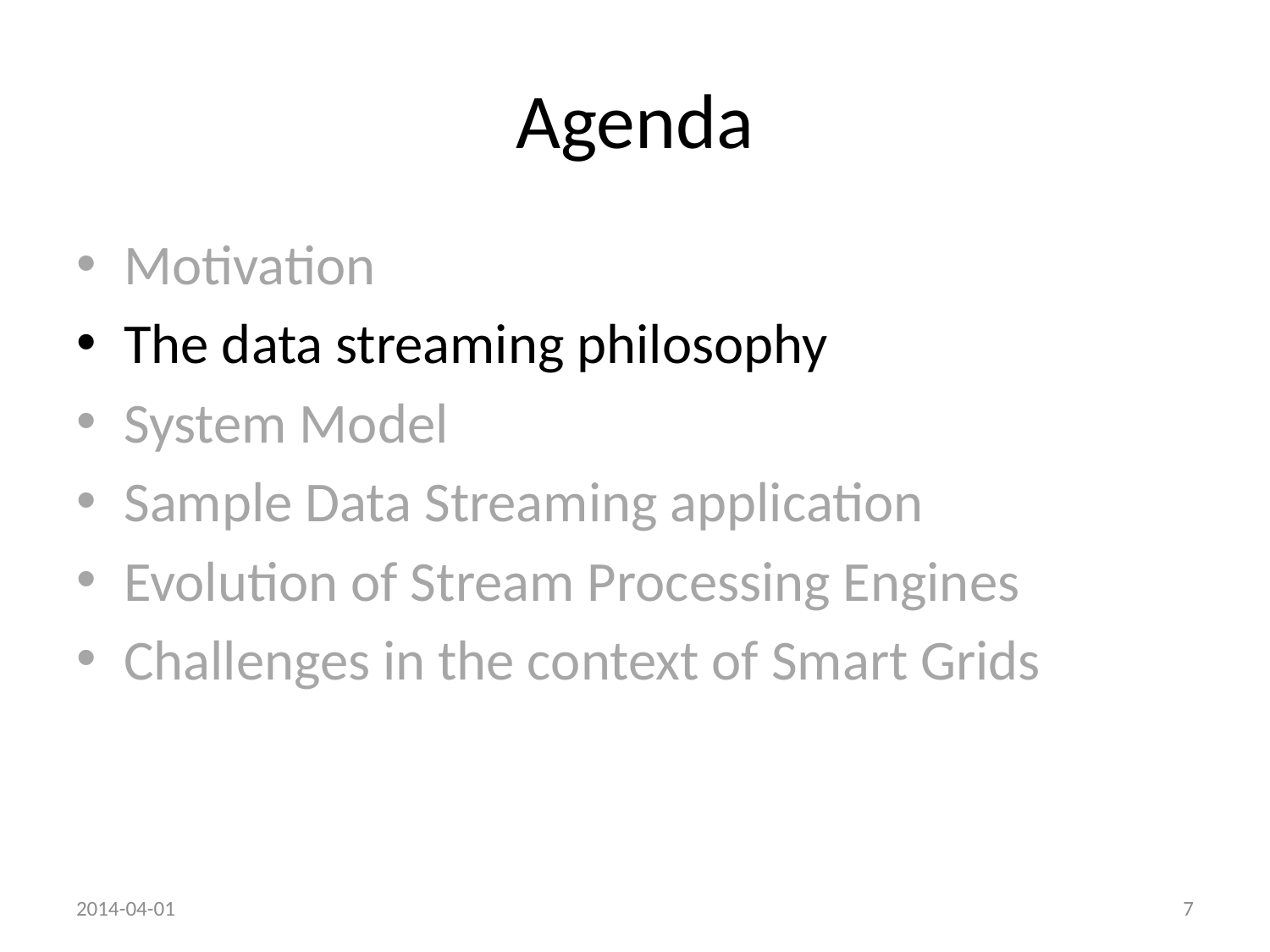

# Agenda
Motivation
The data streaming philosophy
System Model
Sample Data Streaming application
Evolution of Stream Processing Engines
Challenges in the context of Smart Grids
2014-04-01
7